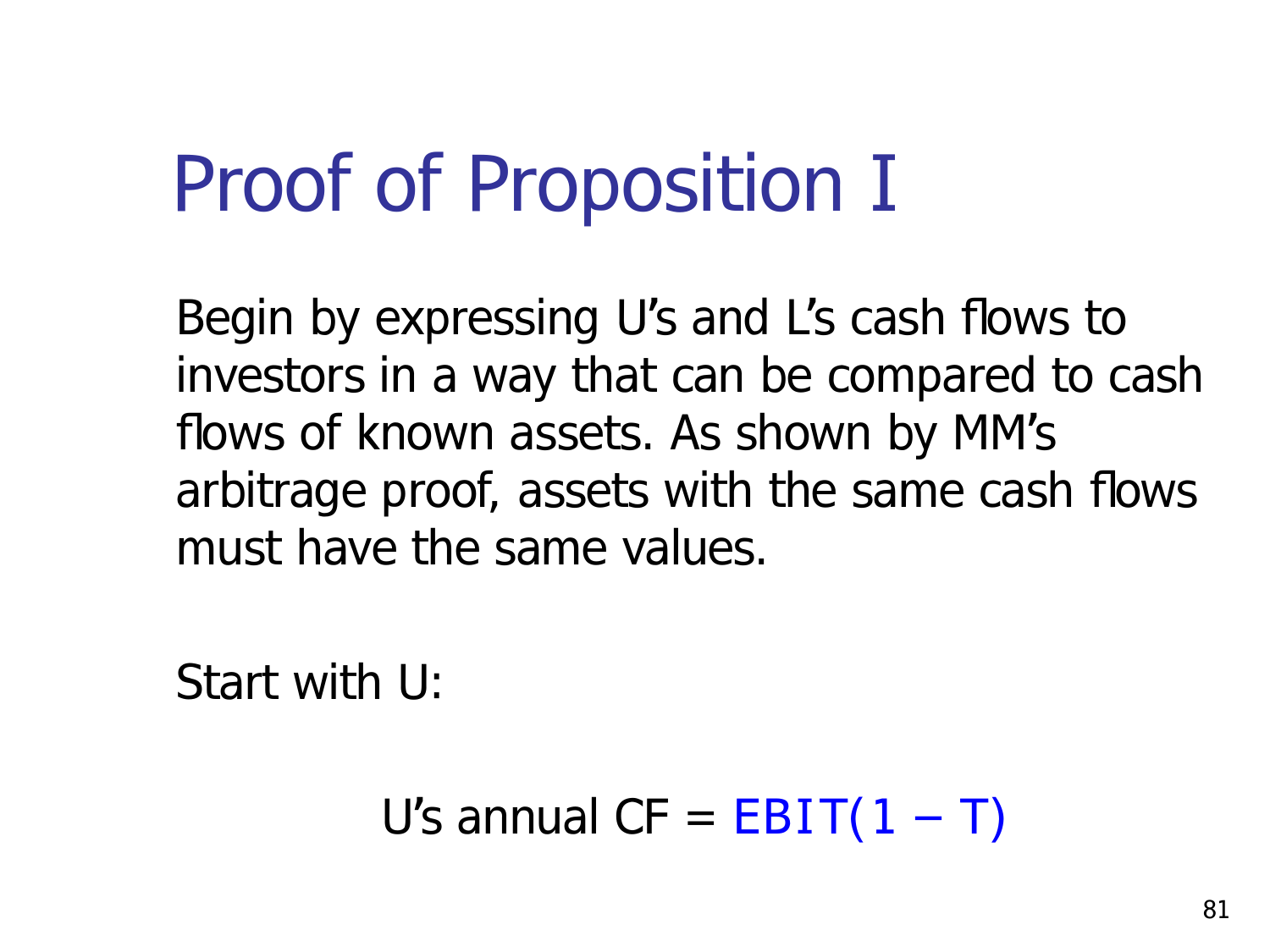

# Proof of Proposition I
Begin by expressing U’s and L’s cash flows to investors in a way that can be compared to cash flows of known assets. As shown by MM’s arbitrage proof, assets with the same cash flows must have the same values.

Start with U:

U’s annual CF = EBIT(1 – T)

81